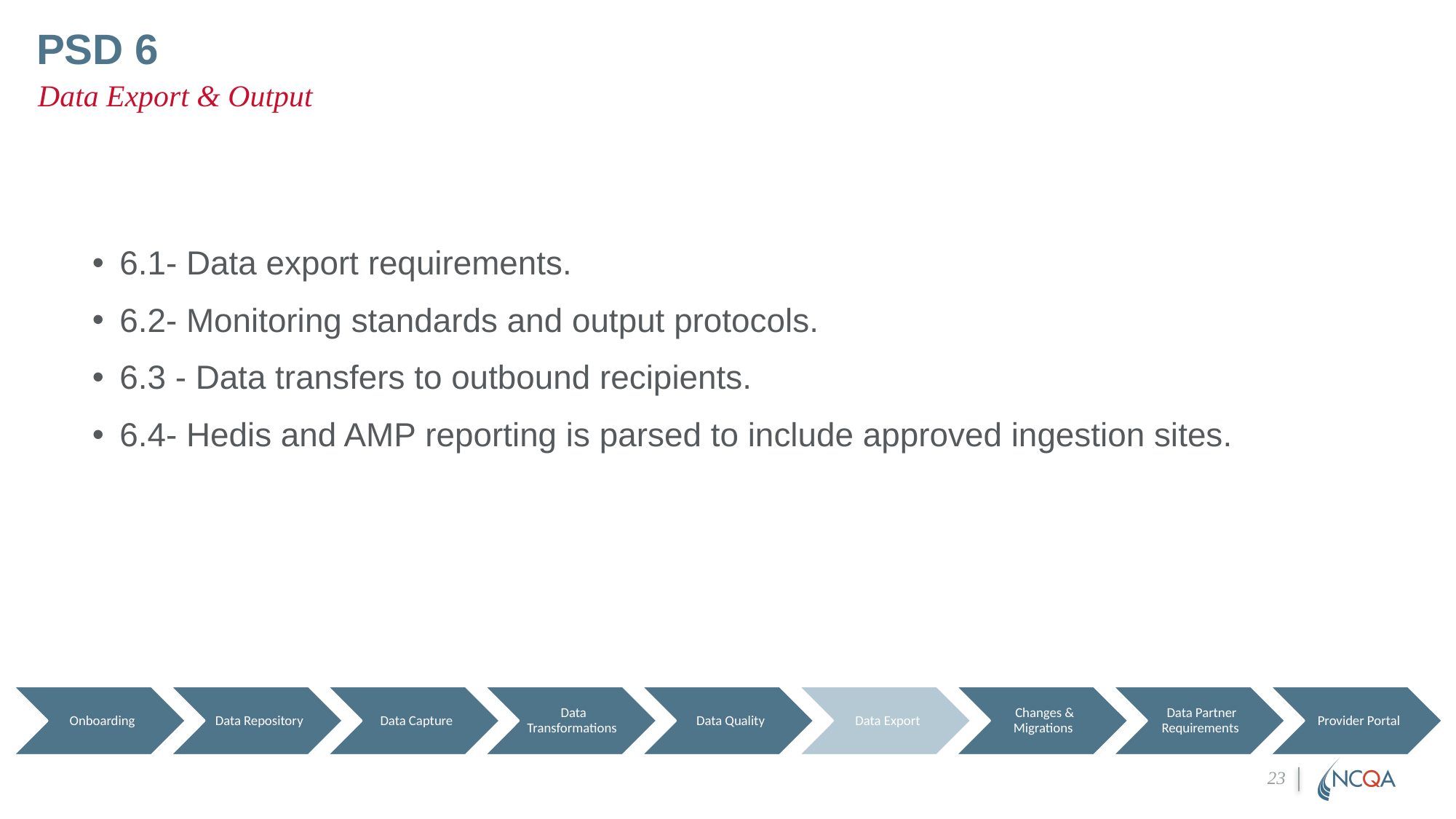

# PSD 6
Data Export & Output
6.1- Data export requirements.
6.2- Monitoring standards and output protocols.
6.3 - Data transfers to outbound recipients.
6.4- Hedis and AMP reporting is parsed to include approved ingestion sites.
 Onboarding
 Data Repository
 Data Capture
 Data Transformations
 Data Quality
 Data Export
 Changes & Migrations
 Data Partner Requirements
 Provider Portal
23